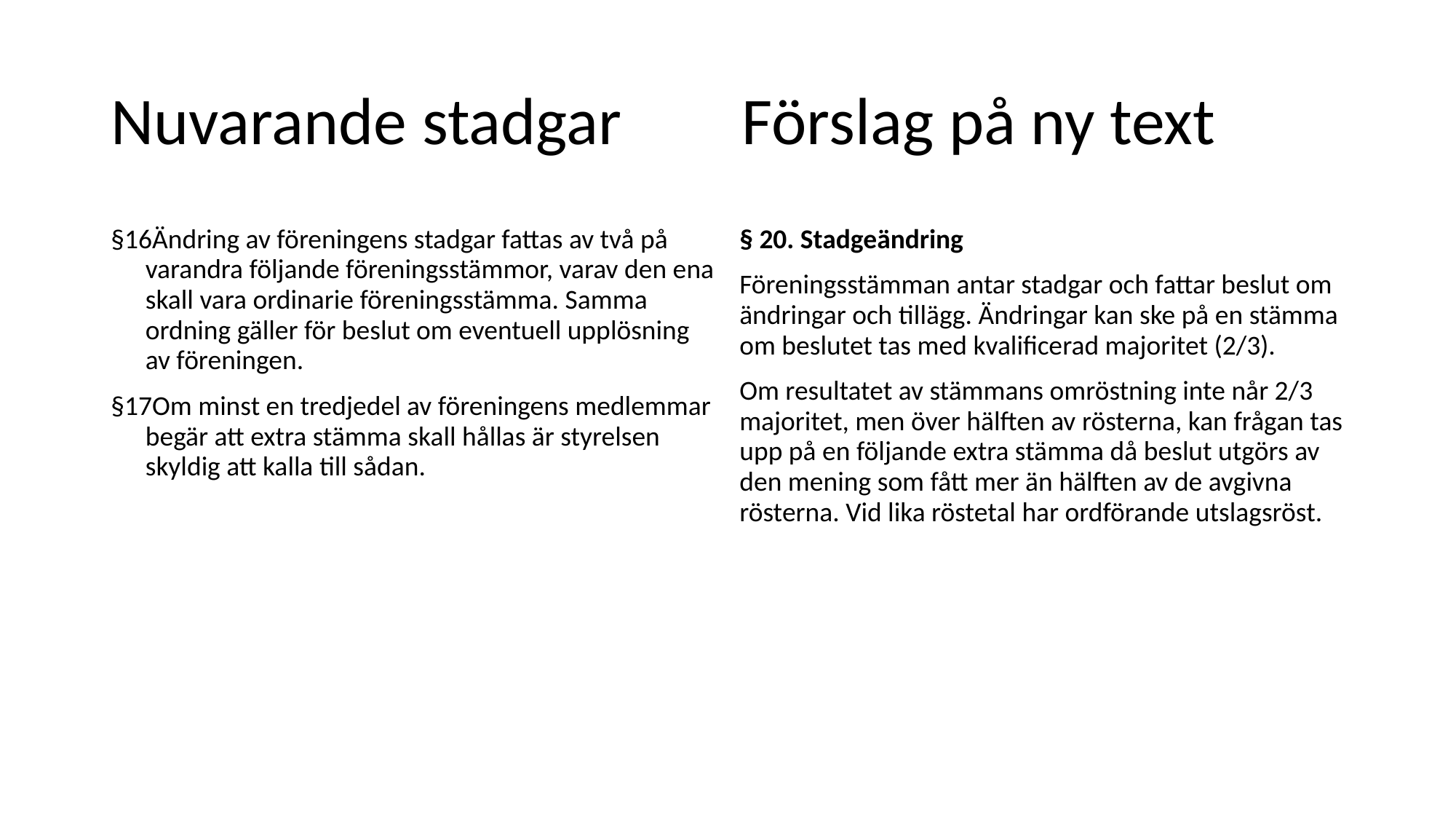

# Nuvarande stadgar        Förslag på ny text
§ 20. Stadgeändring
Föreningsstämman antar stadgar och fattar beslut om ändringar och tillägg. Ändringar kan ske på en stämma om beslutet tas med kvalificerad majoritet (2/3).
Om resultatet av stämmans omröstning inte når 2/3 majoritet, men över hälften av rösterna, kan frågan tas upp på en följande extra stämma då beslut utgörs av den mening som fått mer än hälften av de avgivna rösterna. Vid lika röstetal har ordförande utslagsröst.

§16Ändring av föreningens stadgar fattas av två på varandra följande föreningsstämmor, varav den ena skall vara ordinarie föreningsstämma. Samma ordning gäller för beslut om eventuell upplösning av föreningen.
§17Om minst en tredjedel av föreningens medlemmar begär att extra stämma skall hållas är styrelsen skyldig att kalla till sådan.